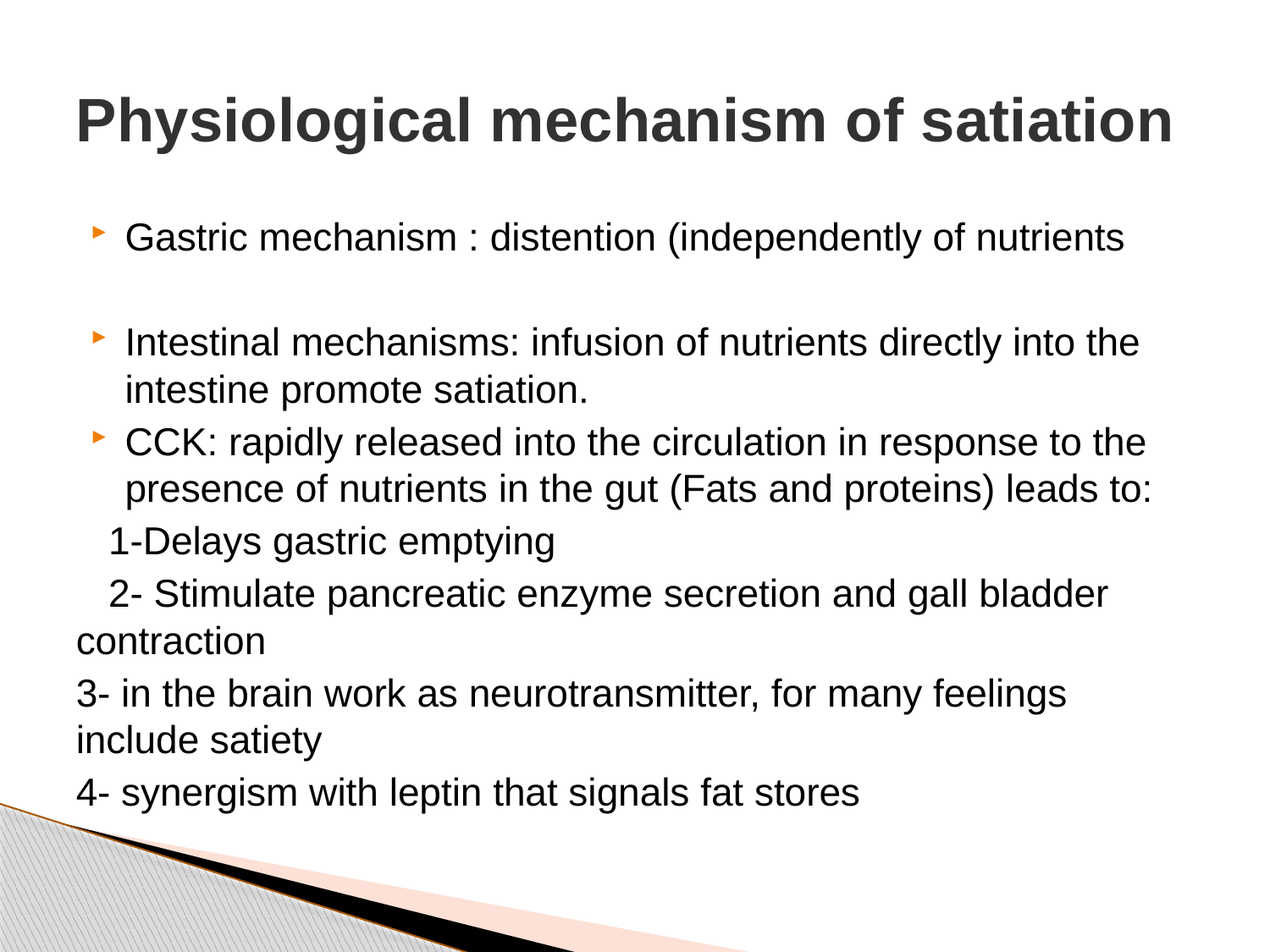

# Physiological mechanism of satiation
Gastric mechanism : distention (independently of nutrients

Intestinal mechanisms: infusion of nutrients directly into the intestine promote satiation.
CCK: rapidly released into the circulation in response to the presence of nutrients in the gut (Fats and proteins) leads to:
   1-Delays gastric emptying
   2- Stimulate pancreatic enzyme secretion and gall bladder contraction
3- in the brain work as neurotransmitter, for many feelings include satiety
4- synergism with leptin that signals fat stores